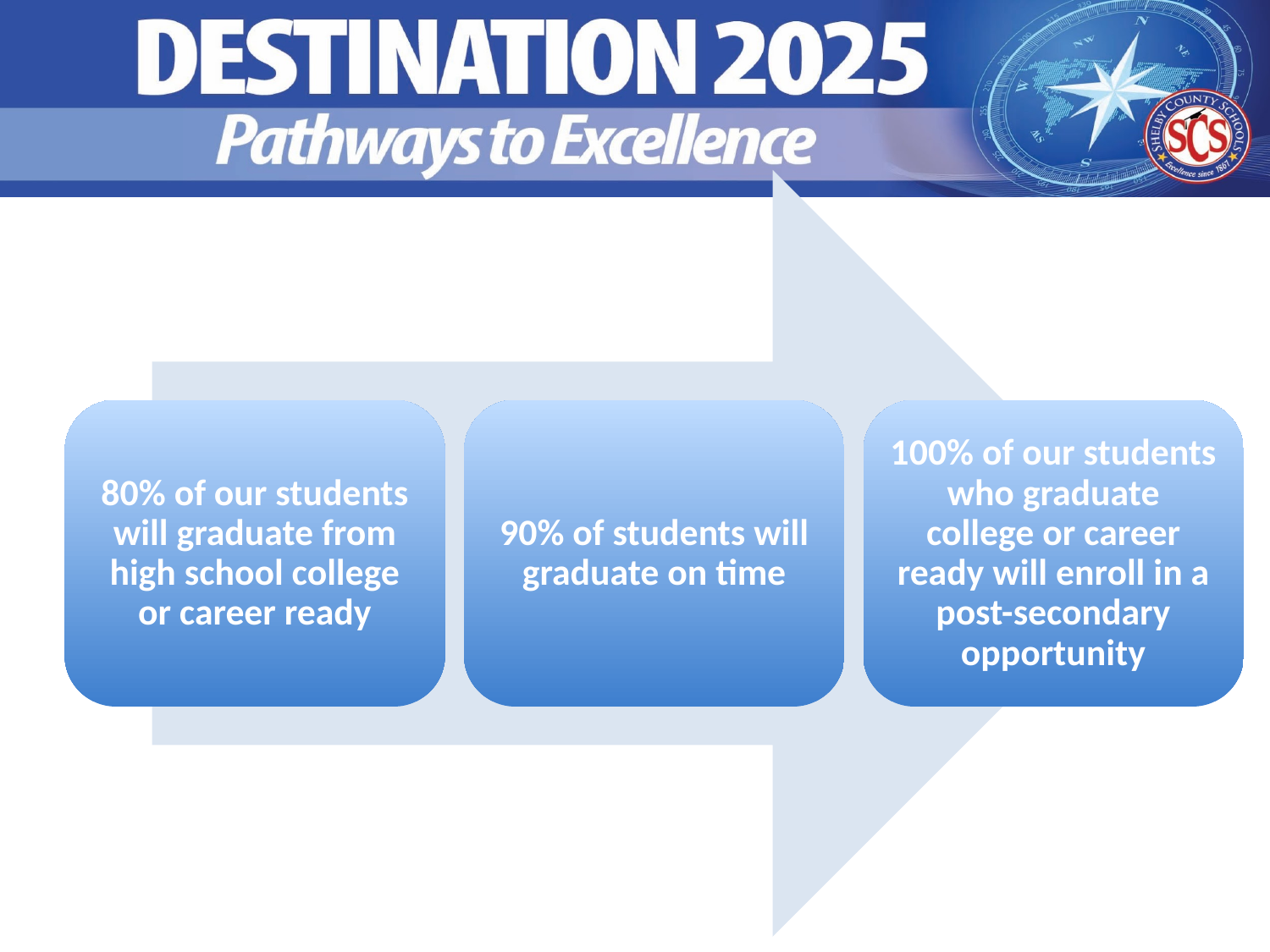

80% of our students will graduate from high school college or career ready
90% of students will graduate on time
100% of our students who graduate college or career ready will enroll in a post-secondary opportunity